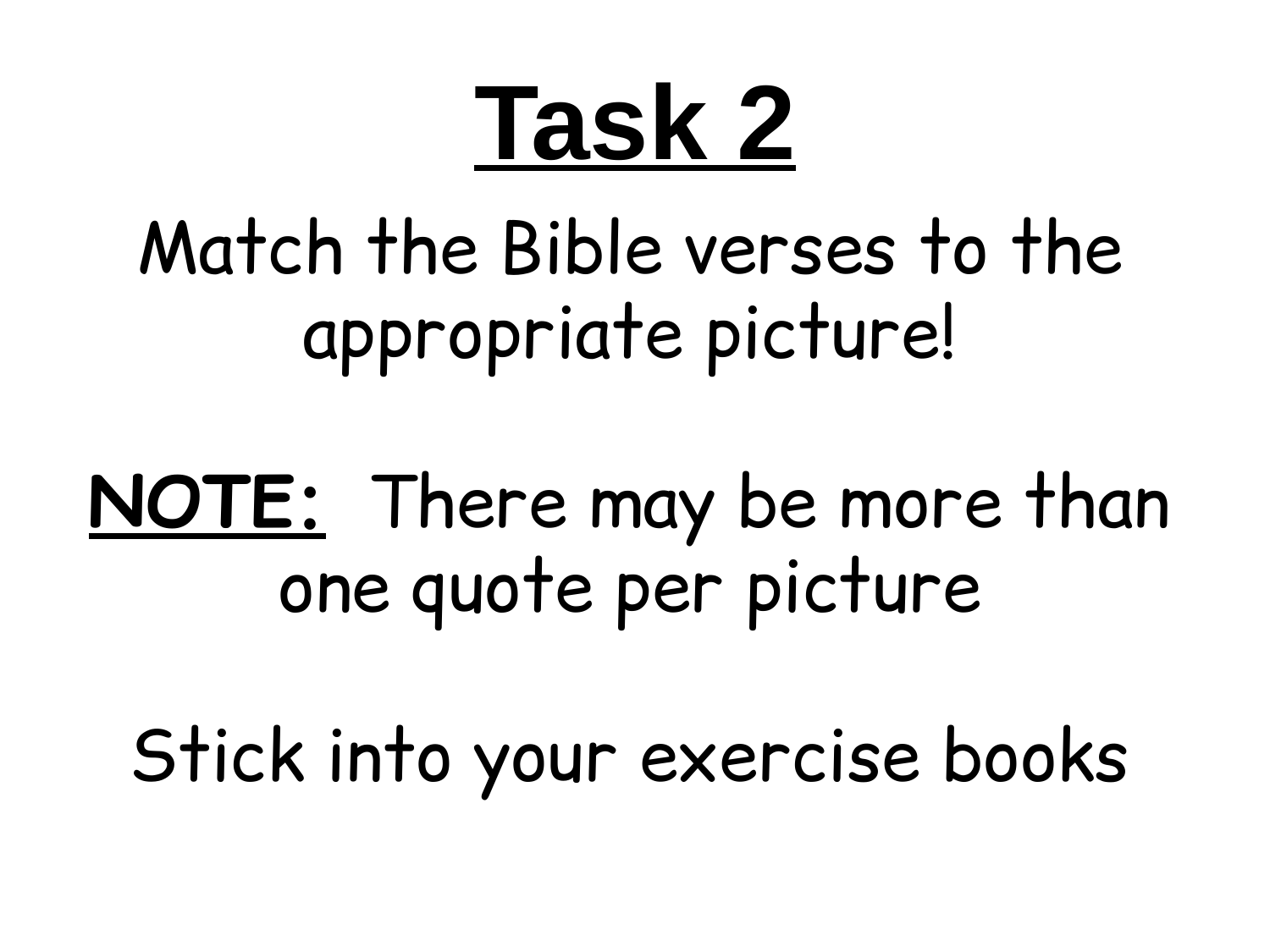

# Task 2
Match the Bible verses to the appropriate picture!

NOTE:  There may be more than one quote per picture

Stick into your exercise books